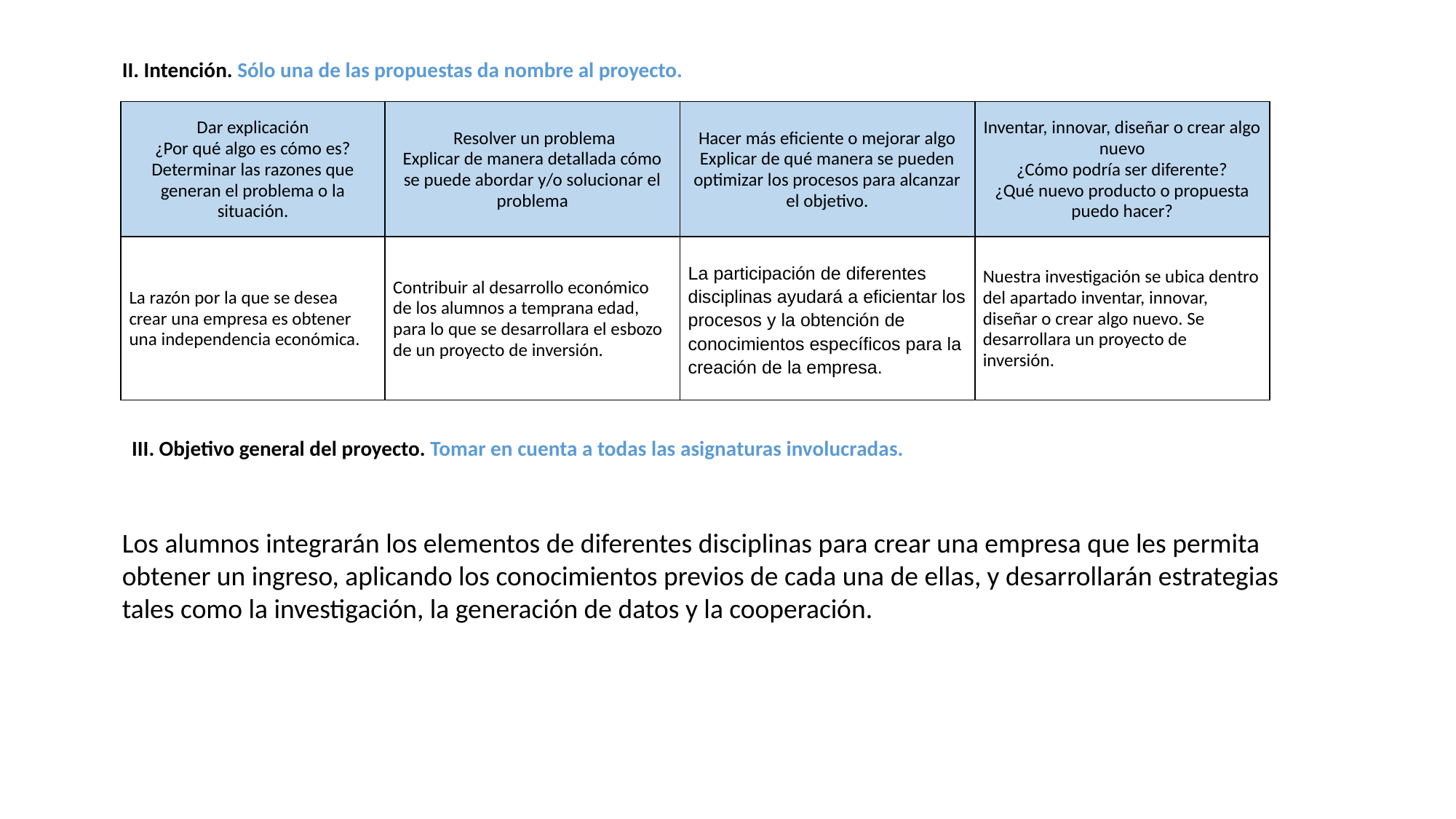

II. Intención. Sólo una de las propuestas da nombre al proyecto.
| Dar explicación ¿Por qué algo es cómo es? Determinar las razones que generan el problema o la situación. | Resolver un problema Explicar de manera detallada cómo se puede abordar y/o solucionar el problema | Hacer más eficiente o mejorar algo Explicar de qué manera se pueden optimizar los procesos para alcanzar el objetivo. | Inventar, innovar, diseñar o crear algo nuevo ¿Cómo podría ser diferente? ¿Qué nuevo producto o propuesta puedo hacer? |
| --- | --- | --- | --- |
| La razón por la que se desea crear una empresa es obtener una independencia económica. | Contribuir al desarrollo económico de los alumnos a temprana edad, para lo que se desarrollara el esbozo de un proyecto de inversión. | La participación de diferentes disciplinas ayudará a eficientar los procesos y la obtención de conocimientos específicos para la creación de la empresa. | Nuestra investigación se ubica dentro del apartado inventar, innovar, diseñar o crear algo nuevo. Se desarrollara un proyecto de inversión. |
III. Objetivo general del proyecto. Tomar en cuenta a todas las asignaturas involucradas.
Los alumnos integrarán los elementos de diferentes disciplinas para crear una empresa que les permita obtener un ingreso, aplicando los conocimientos previos de cada una de ellas, y desarrollarán estrategias tales como la investigación, la generación de datos y la cooperación.